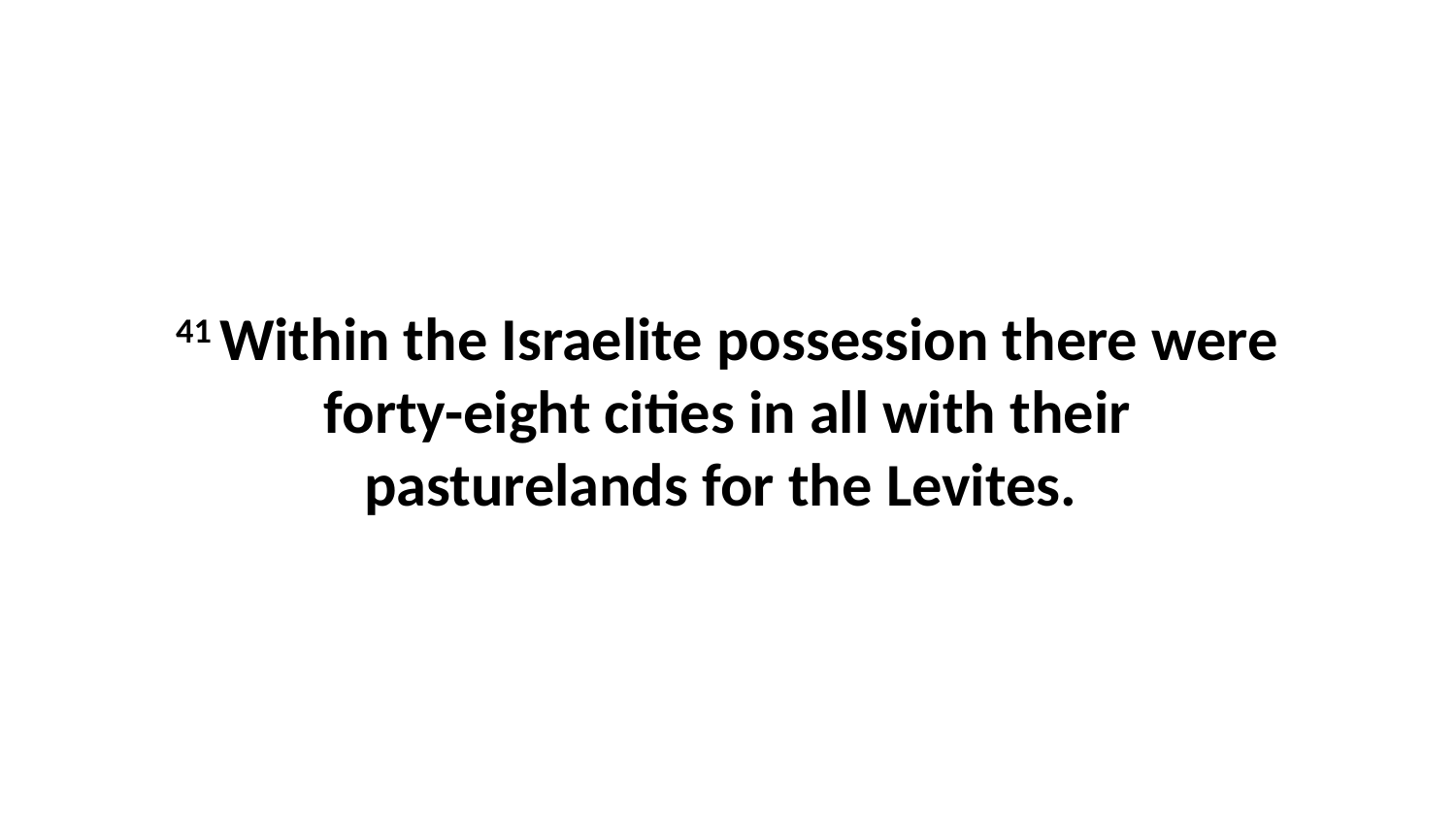

41 Within the Israelite possession there were forty-eight cities in all with their pasturelands for the Levites.